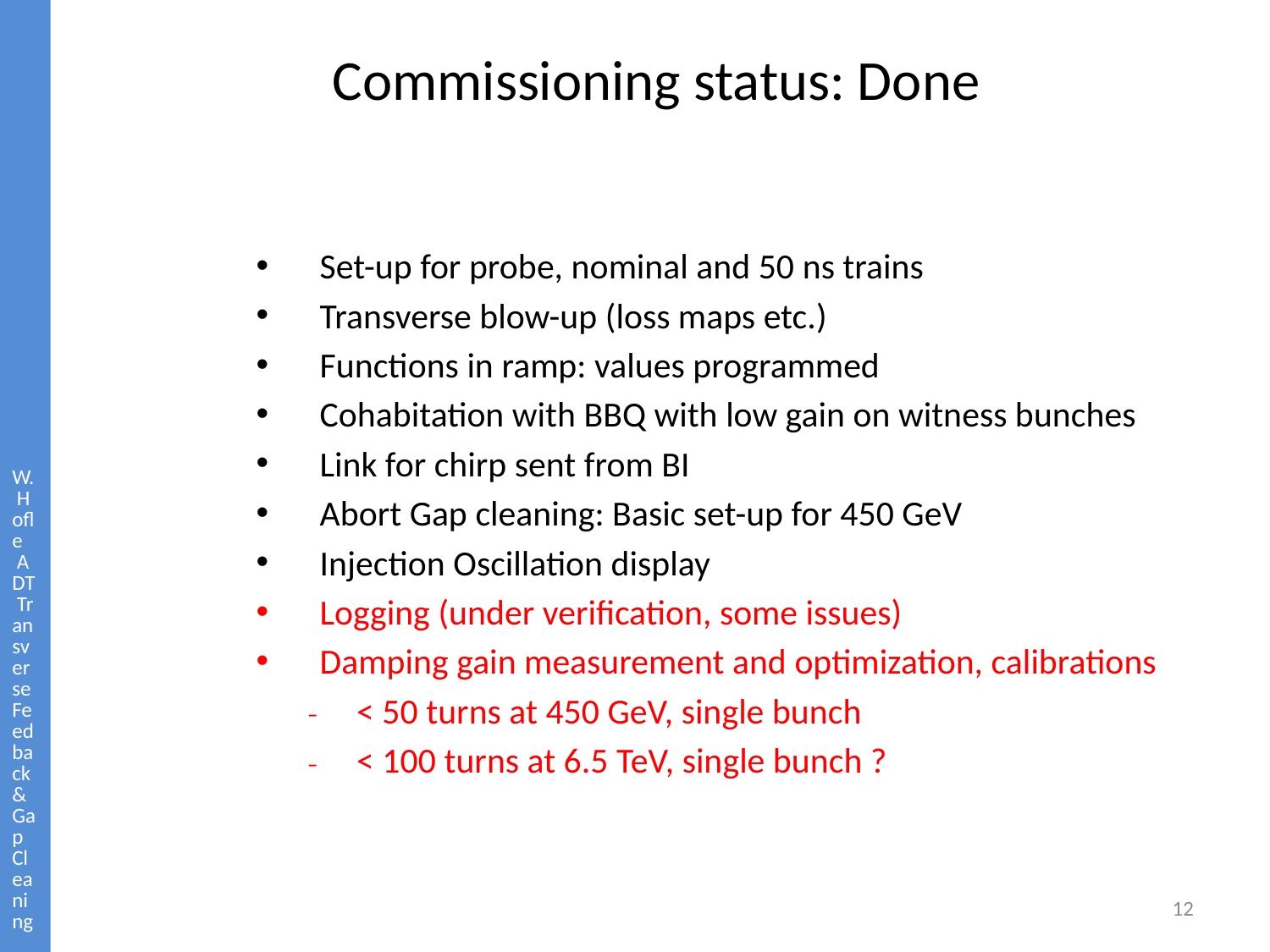

W. Hofle    ADT Transverse Feedback & Gap Cleaning              MPP Workshop 12 June 2015
# Commissioning status: Done
Set-up for probe, nominal and 50 ns trains
Transverse blow-up (loss maps etc.)
Functions in ramp: values programmed
Cohabitation with BBQ with low gain on witness bunches
Link for chirp sent from BI
Abort Gap cleaning: Basic set-up for 450 GeV
Injection Oscillation display
Logging (under verification, some issues)
Damping gain measurement and optimization, calibrations
< 50 turns at 450 GeV, single bunch
< 100 turns at 6.5 TeV, single bunch ?
12